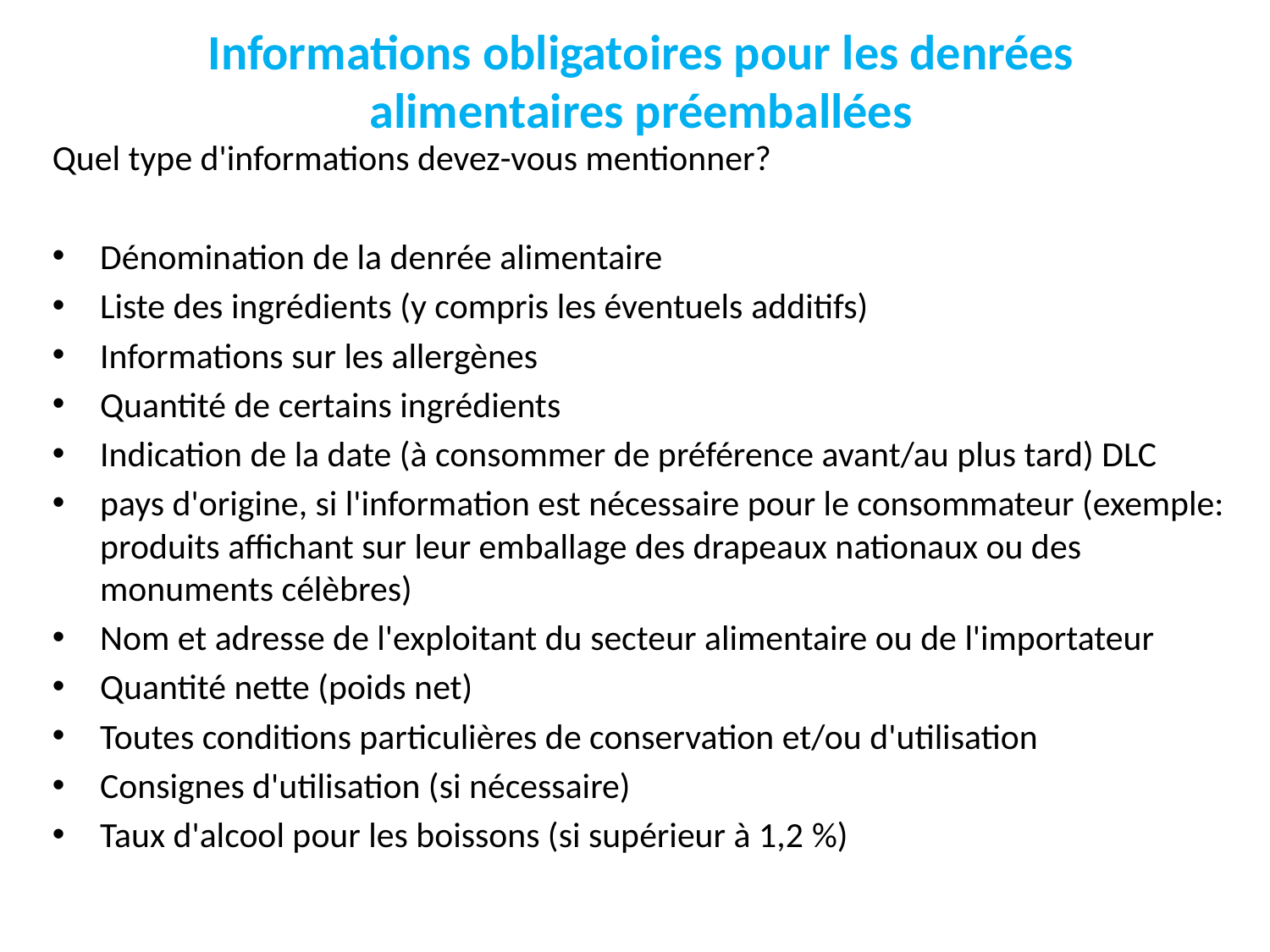

# Informations obligatoires pour les denrées alimentaires préemballées
Quel type d'informations devez-vous mentionner?

Dénomination de la denrée alimentaire
Liste des ingrédients (y compris les éventuels additifs)
Informations sur les allergènes
Quantité de certains ingrédients
Indication de la date (à consommer de préférence avant/au plus tard) DLC
pays d'origine, si l'information est nécessaire pour le consommateur (exemple: produits affichant sur leur emballage des drapeaux nationaux ou des monuments célèbres)
Nom et adresse de l'exploitant du secteur alimentaire ou de l'importateur
Quantité nette (poids net)
Toutes conditions particulières de conservation et/ou d'utilisation
Consignes d'utilisation (si nécessaire)
Taux d'alcool pour les boissons (si supérieur à 1,2 %)